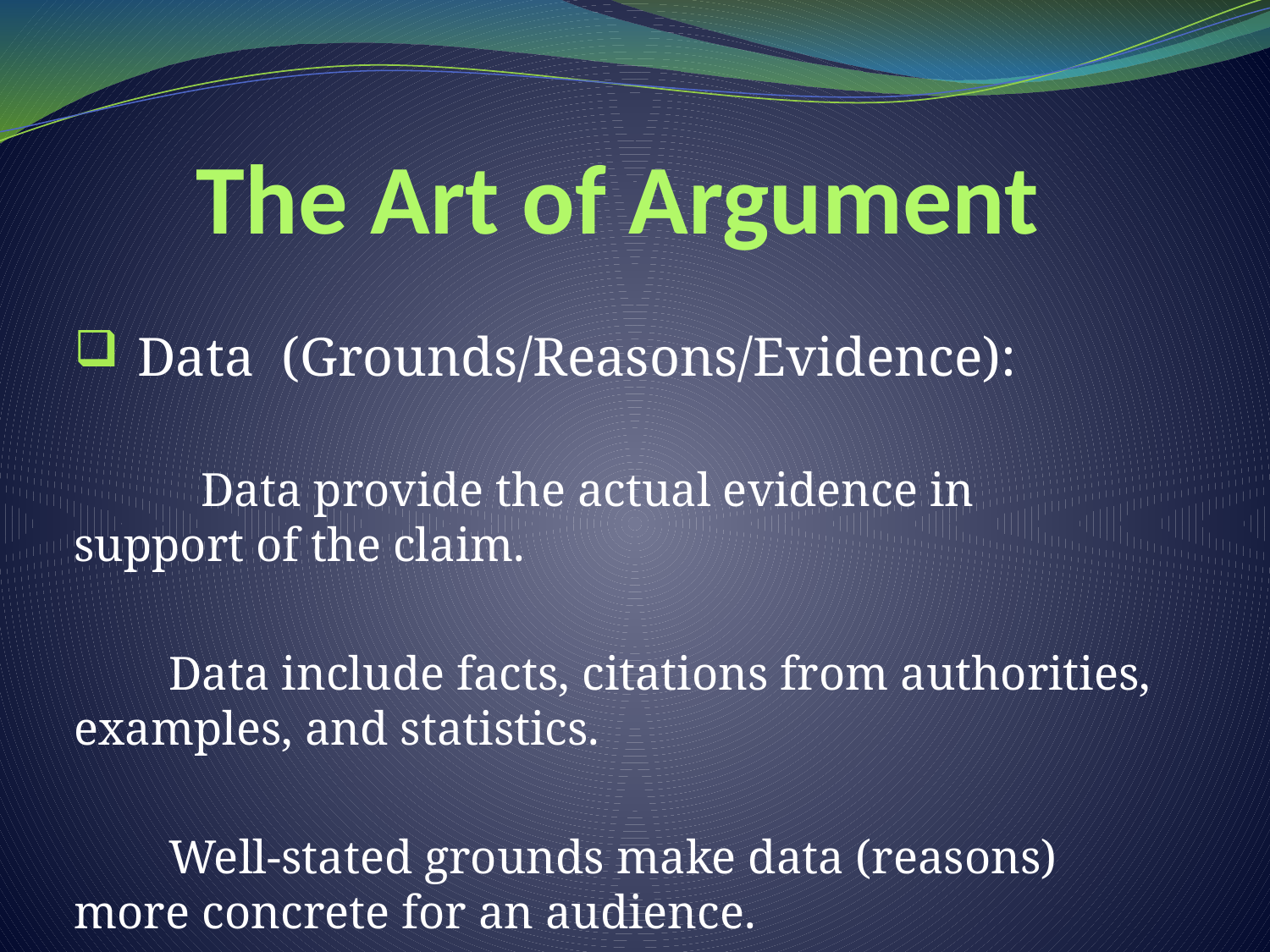

# The Art of Argument
Data  (Grounds/Reasons/Evidence):

	Data provide the actual evidence in support of the claim.

        Data include facts, citations from authorities, examples, and statistics.

        Well-stated grounds make data (reasons) more concrete for an audience.